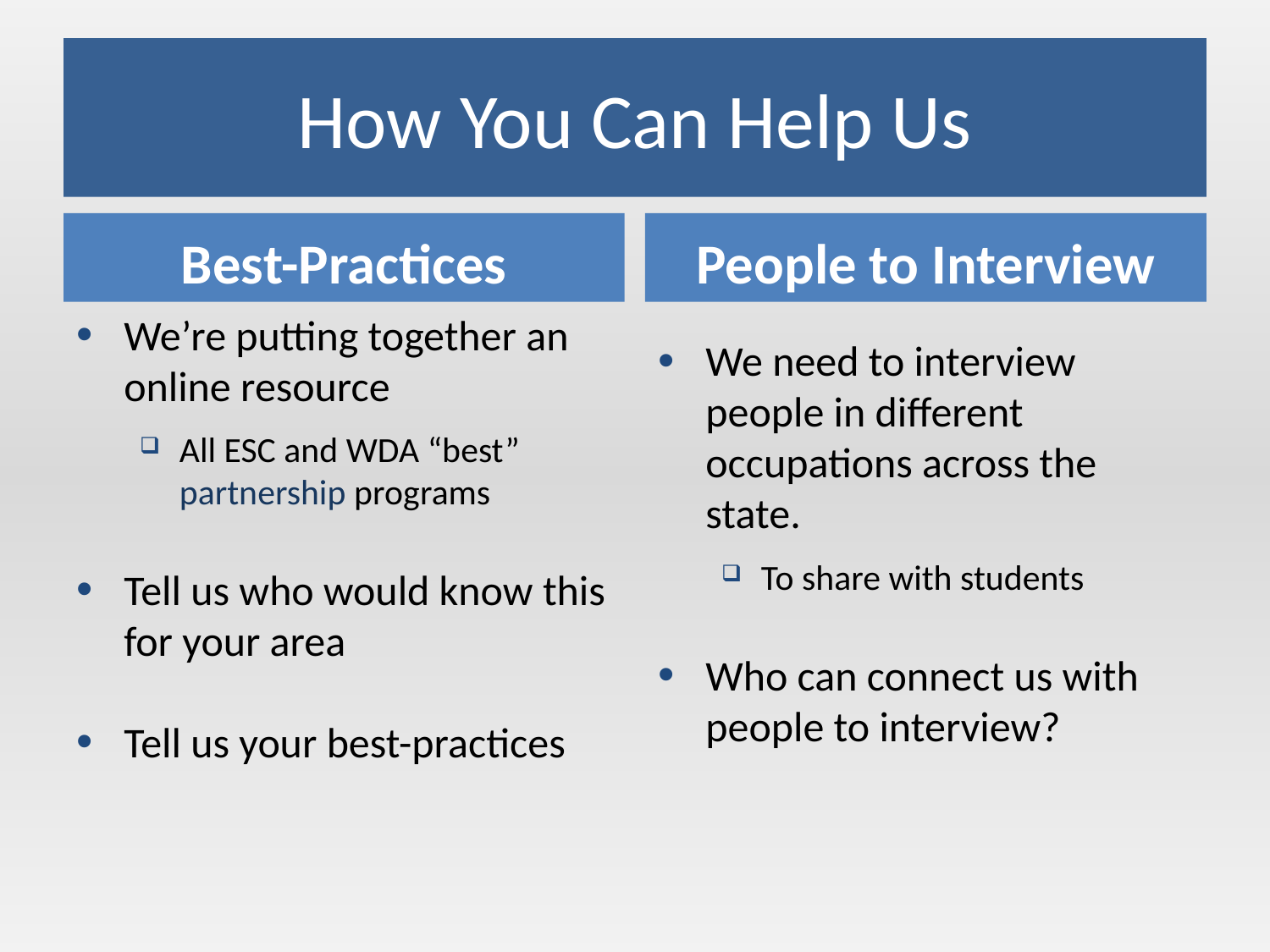

# How You Can Help Us
Best-Practices
People to Interview
We’re putting together an online resource
All ESC and WDA “best” partnership programs
Tell us who would know this for your area
Tell us your best-practices
We need to interview people in different occupations across the state.
To share with students
Who can connect us with people to interview?